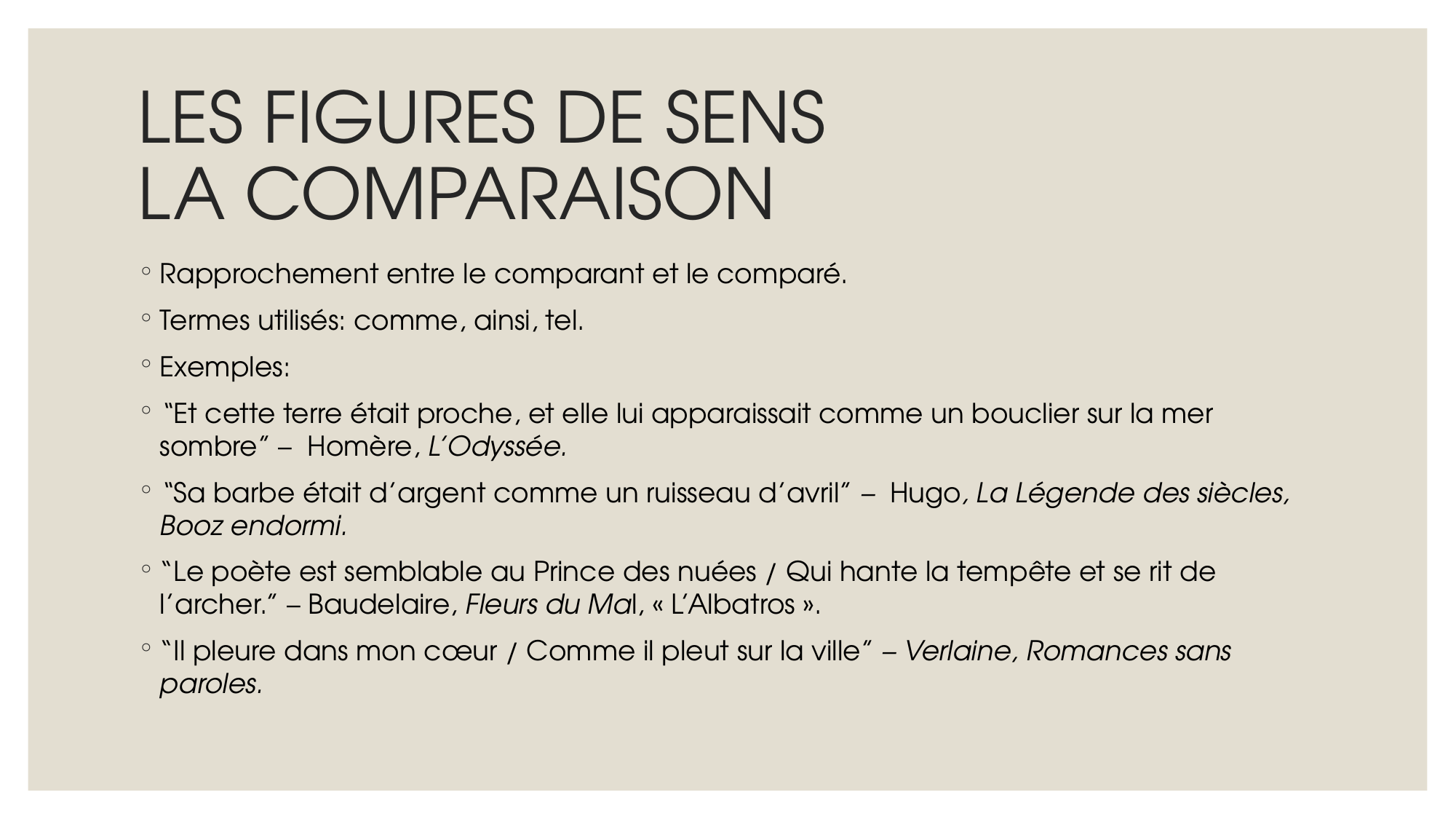

# LES FIGURES DE SENS LA COMPARAISON
Rapprochement entre le comparant et le comparé.
Termes utilisés: comme, ainsi, tel.
Exemples:
“Et cette terre était proche, et elle lui apparaissait comme un bouclier sur la mer sombre” –  Homère, L’Odyssée.
“Sa barbe était d’argent comme un ruisseau d’avril” –  Hugo, La Légende des siècles, Booz endormi.
“Le poète est semblable au Prince des nuées / Qui hante la tempête et se rit de l’archer.” – Baudelaire, Fleurs du Mal, « L’Albatros ».
“Il pleure dans mon cœur / Comme il pleut sur la ville” – Verlaine, Romances sans paroles.